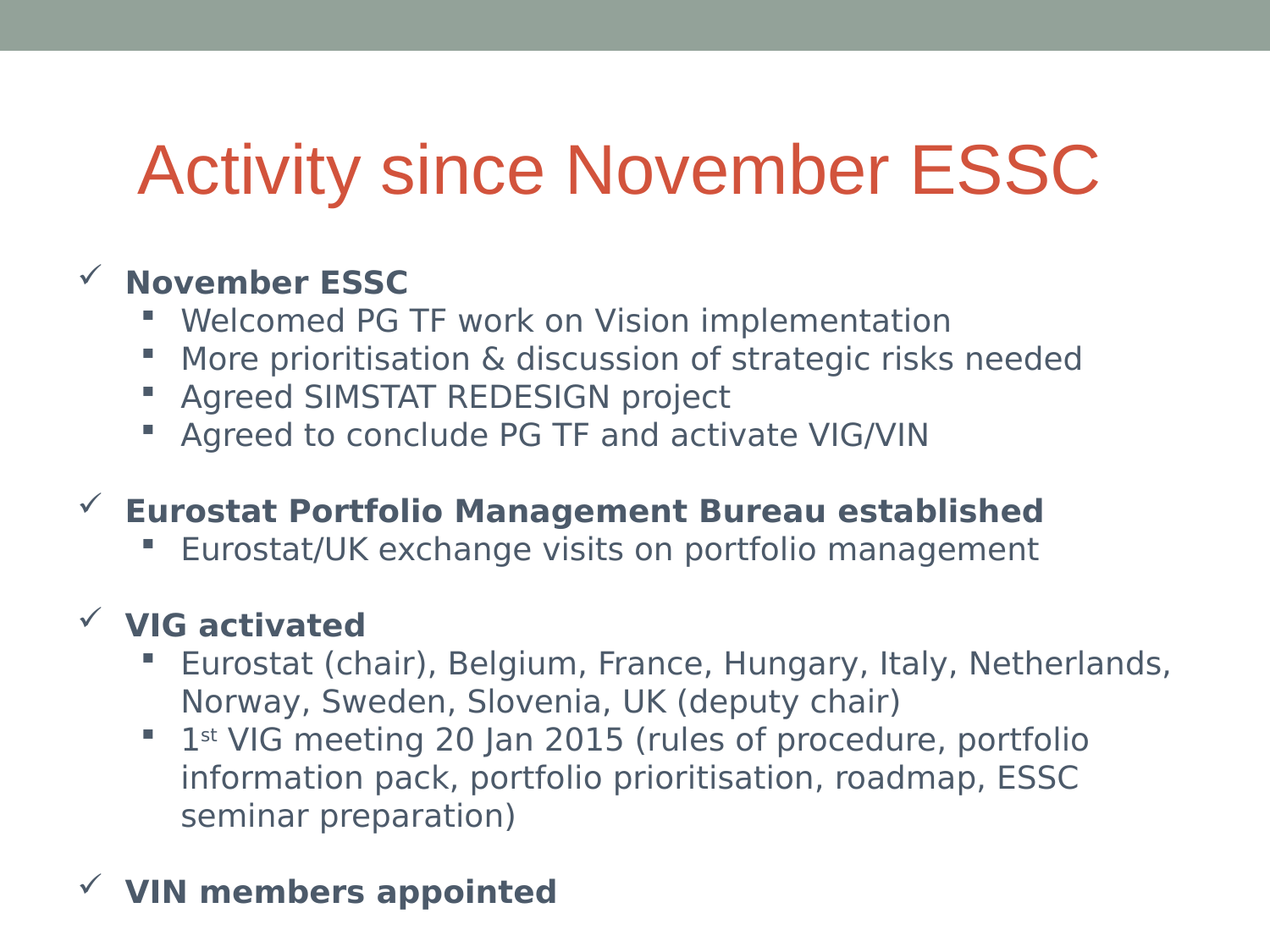

Activity since November ESSC
November ESSC
Welcomed PG TF work on Vision implementation
More prioritisation & discussion of strategic risks needed
Agreed SIMSTAT REDESIGN project
Agreed to conclude PG TF and activate VIG/VIN

Eurostat Portfolio Management Bureau established
Eurostat/UK exchange visits on portfolio management

VIG activated
Eurostat (chair), Belgium, France, Hungary, Italy, Netherlands, Norway, Sweden, Slovenia, UK (deputy chair)
1st VIG meeting 20 Jan 2015 (rules of procedure, portfolio information pack, portfolio prioritisation, roadmap, ESSC seminar preparation)

VIN members appointed